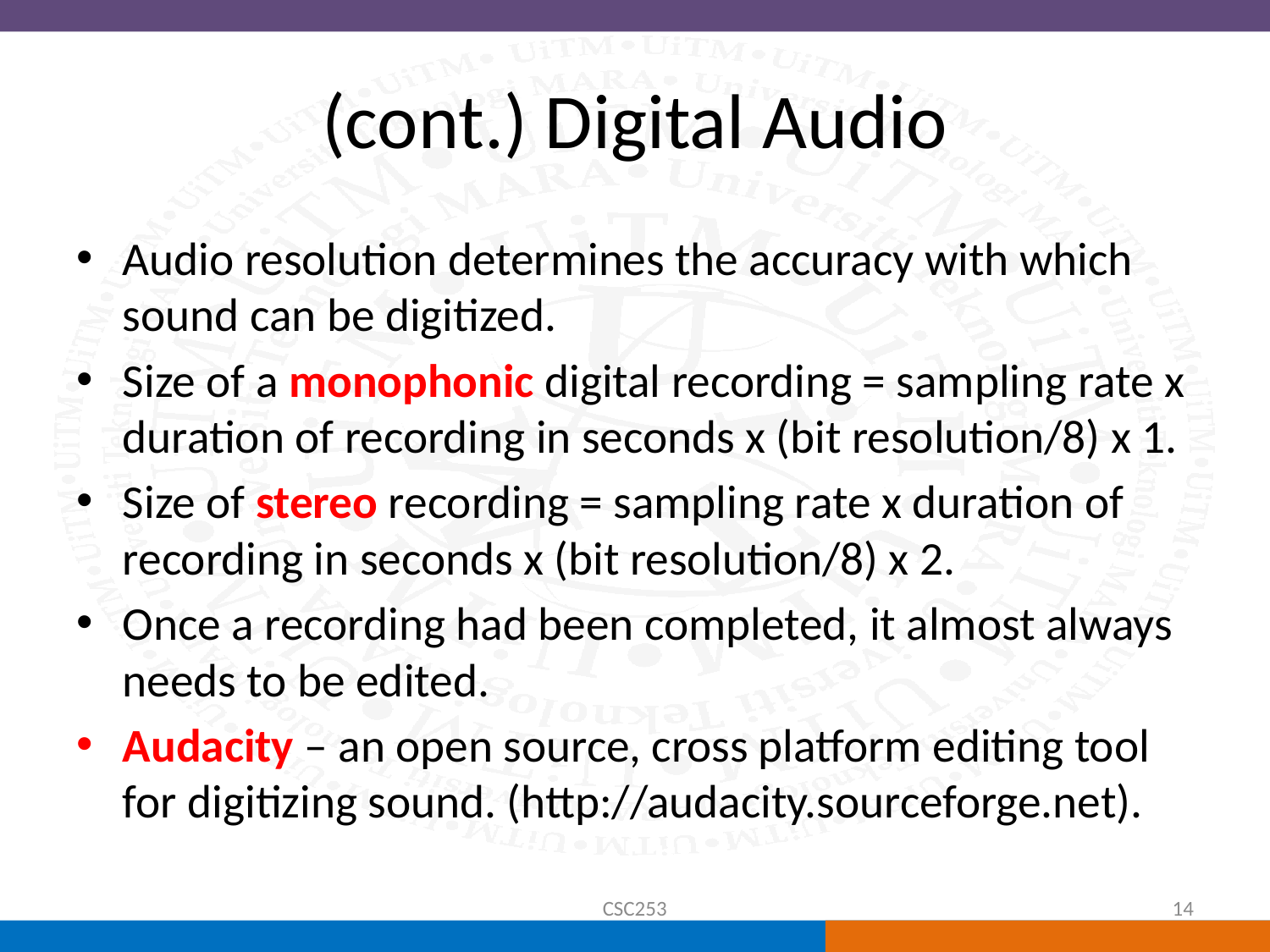

# (cont.) Digital Audio
Audio resolution determines the accuracy with which sound can be digitized.
Size of a monophonic digital recording = sampling rate x duration of recording in seconds x (bit resolution/8) x 1.
Size of stereo recording = sampling rate x duration of recording in seconds x (bit resolution/8) x 2.
Once a recording had been completed, it almost always needs to be edited.
Audacity – an open source, cross platform editing tool for digitizing sound. (http://audacity.sourceforge.net).

CSC253
14